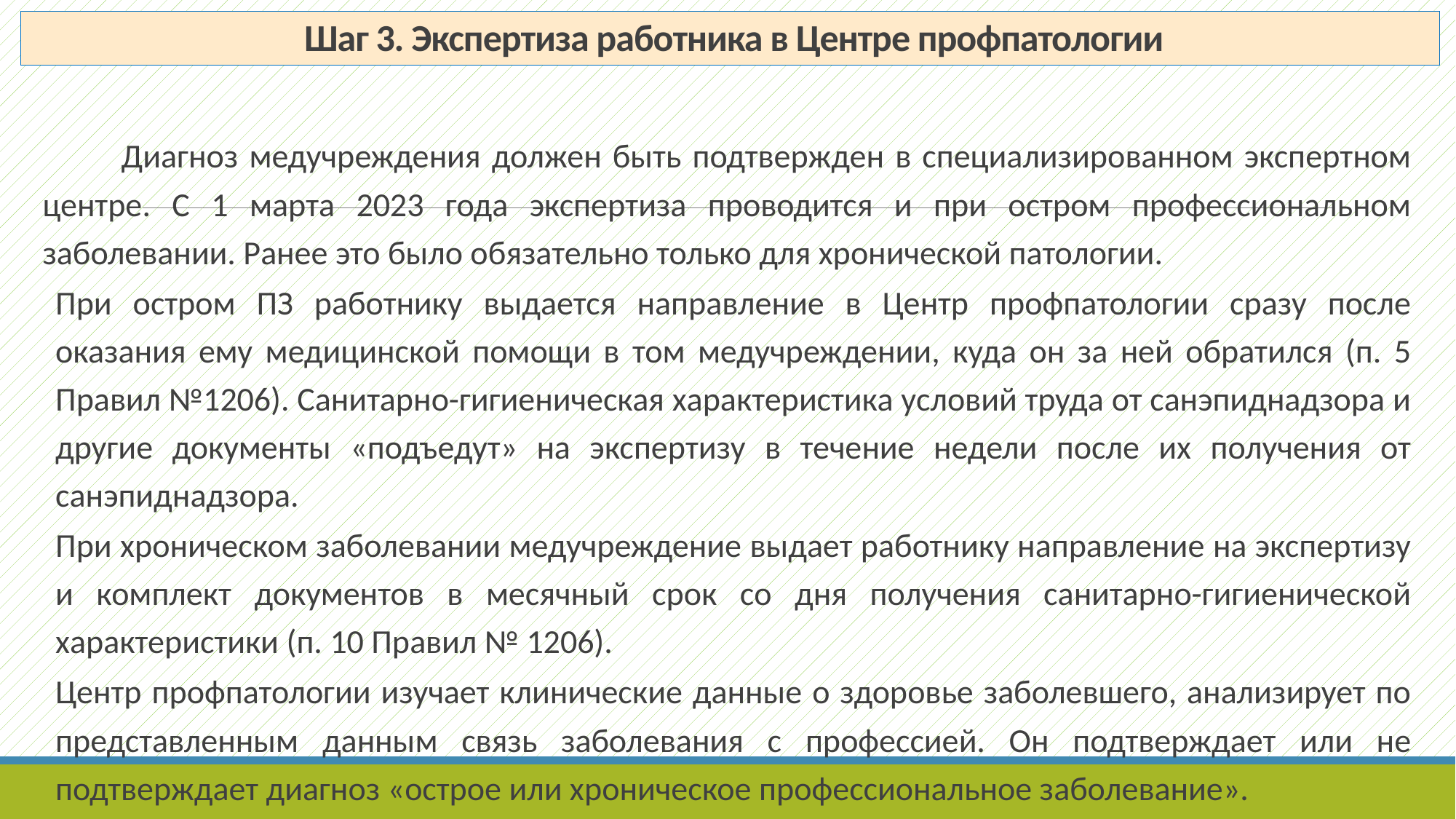

# Шаг 3. Экспертиза работника в Центре профпатологии

 	Диагноз медучреждения должен быть подтвержден в специализированном экспертном центре. С 1 марта 2023 года экспертиза проводится и при остром профессиональном заболевании. Ранее это было обязательно только для хронической патологии.
	При остром ПЗ работнику выдается направление в Центр профпатологии сразу после оказания ему медицинской помощи в том медучреждении, куда он за ней обратился (п. 5 Правил №1206). Санитарно-гигиеническая характеристика условий труда от санэпиднадзора и другие документы «подъедут» на экспертизу в течение недели после их получения от санэпиднадзора.
	При хроническом заболевании медучреждение выдает работнику направление на экспертизу и комплект документов в месячный срок со дня получения санитарно-гигиенической характеристики (п. 10 Правил № 1206).
	Центр профпатологии изучает клинические данные о здоровье заболевшего, анализирует по представленным данным связь заболевания с профессией. Он подтверждает или не подтверждает диагноз «острое или хроническое профессиональное заболевание».